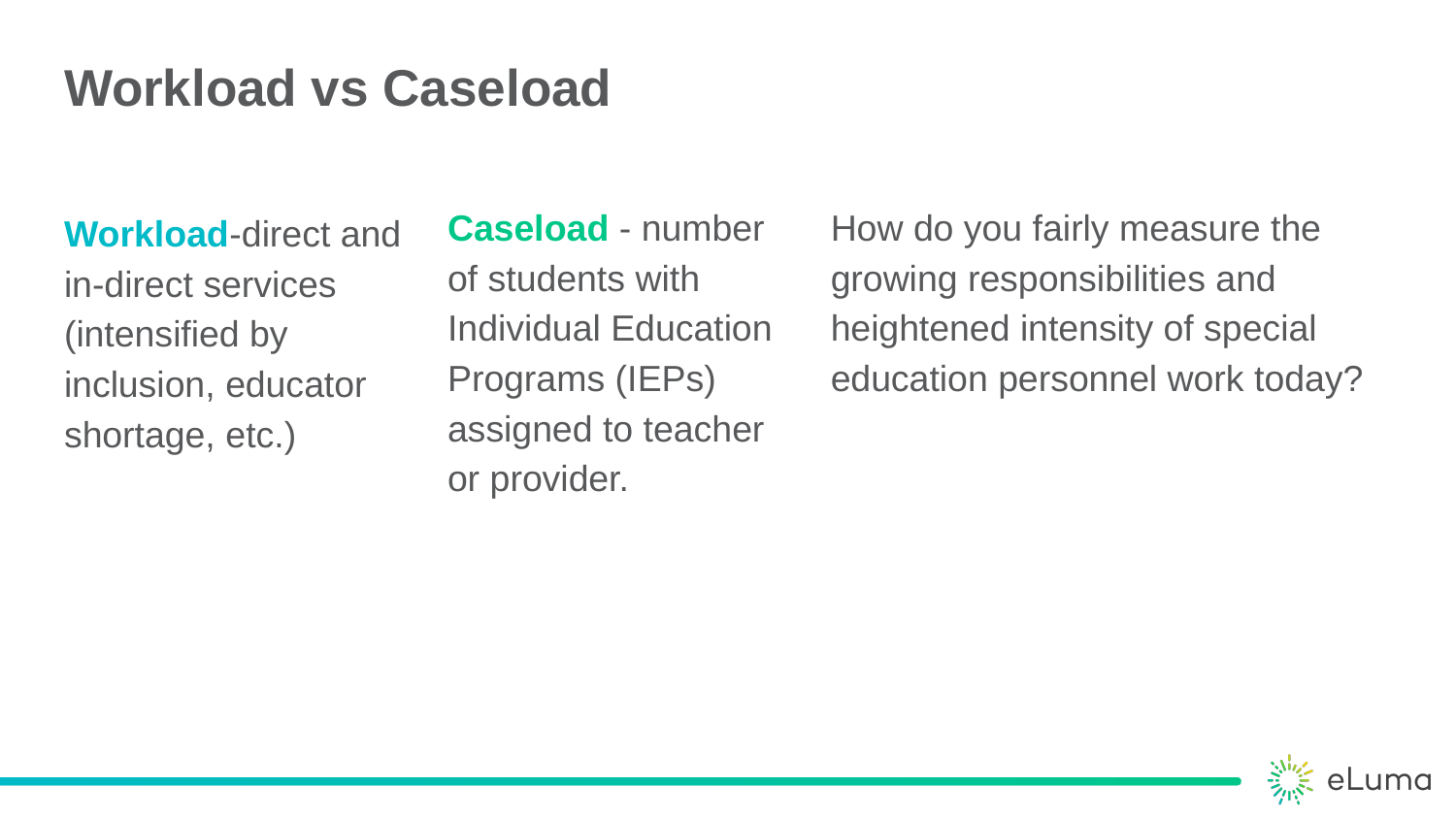

# Workload vs Caseload
Caseload - number of students with Individual Education Programs (IEPs) assigned to teacher or provider.
How do you fairly measure the growing responsibilities and heightened intensity of special education personnel work today?
Workload-direct and in-direct services (intensified by inclusion, educator shortage, etc.)